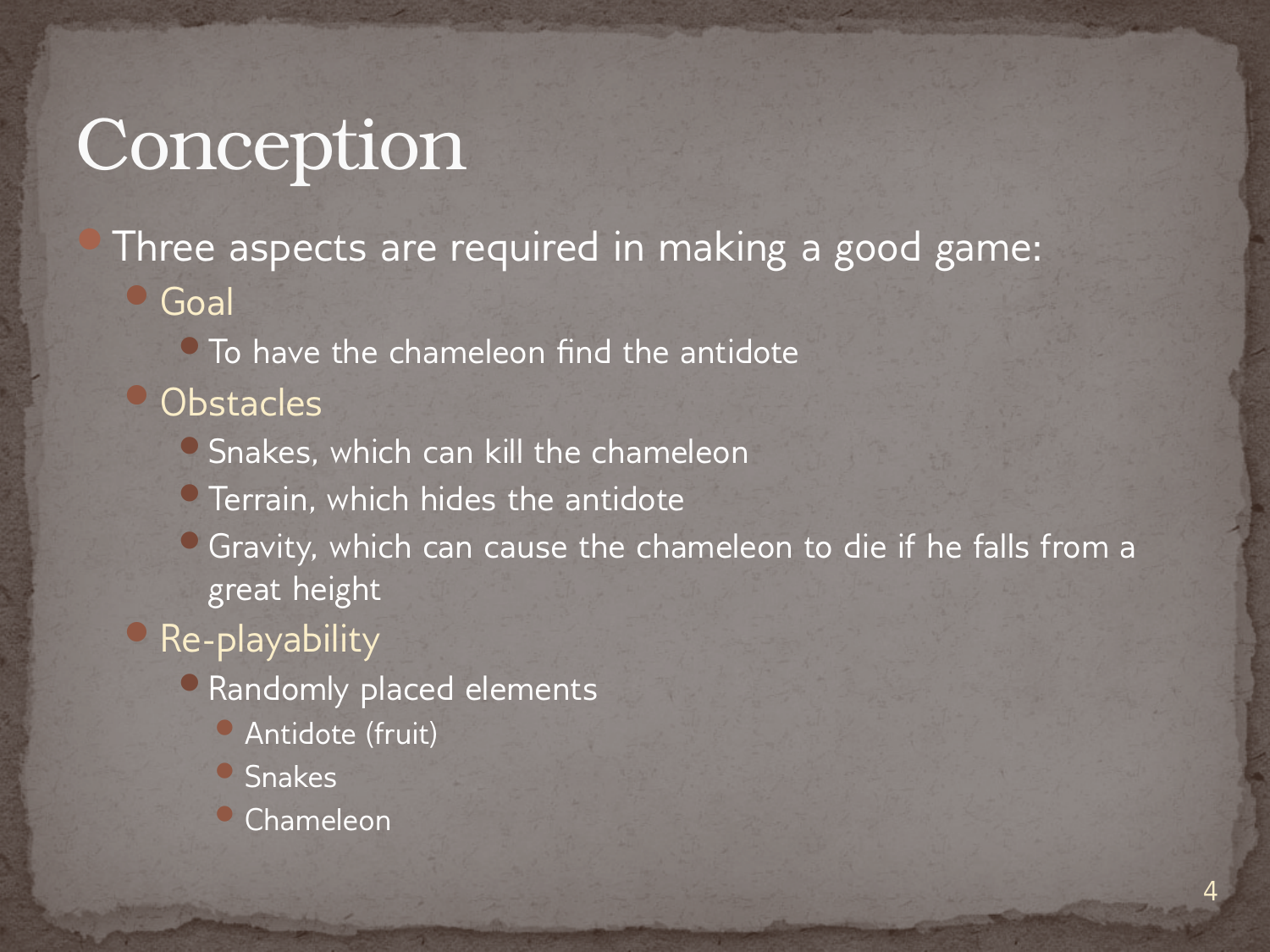

# Conception
Three aspects are required in making a good game:
Goal
To have the chameleon find the antidote
Obstacles
Snakes, which can kill the chameleon
Terrain, which hides the antidote
Gravity, which can cause the chameleon to die if he falls from a great height
Re-playability
Randomly placed elements
Antidote (fruit)
Snakes
Chameleon

4